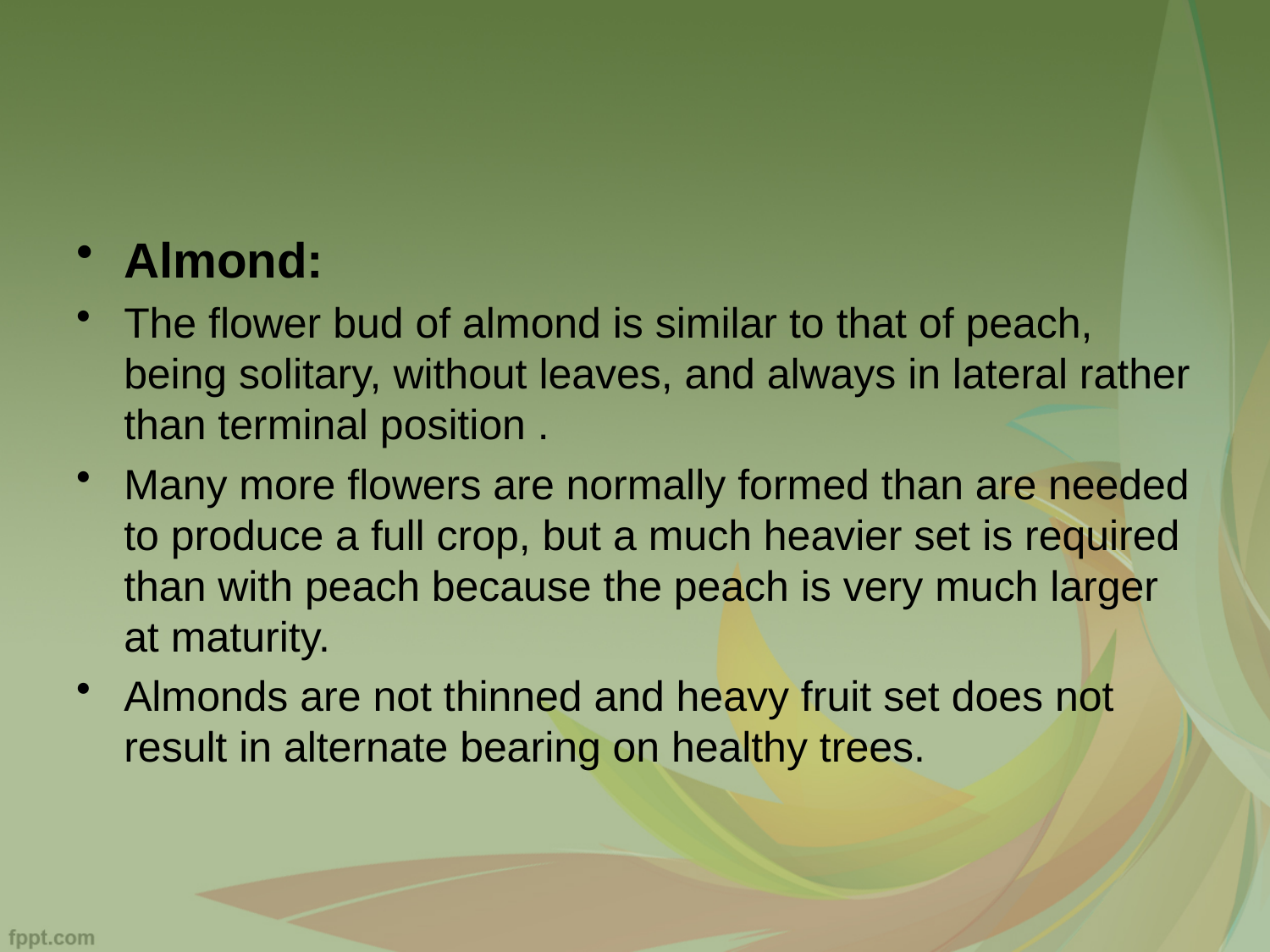

#
Almond:
The flower bud of almond is similar to that of peach, being solitary, without leaves, and always in lateral rather than terminal position .
Many more flowers are normally formed than are needed to produce a full crop, but a much heavier set is required than with peach because the peach is very much larger at maturity.
Almonds are not thinned and heavy fruit set does not result in alternate bearing on healthy trees.